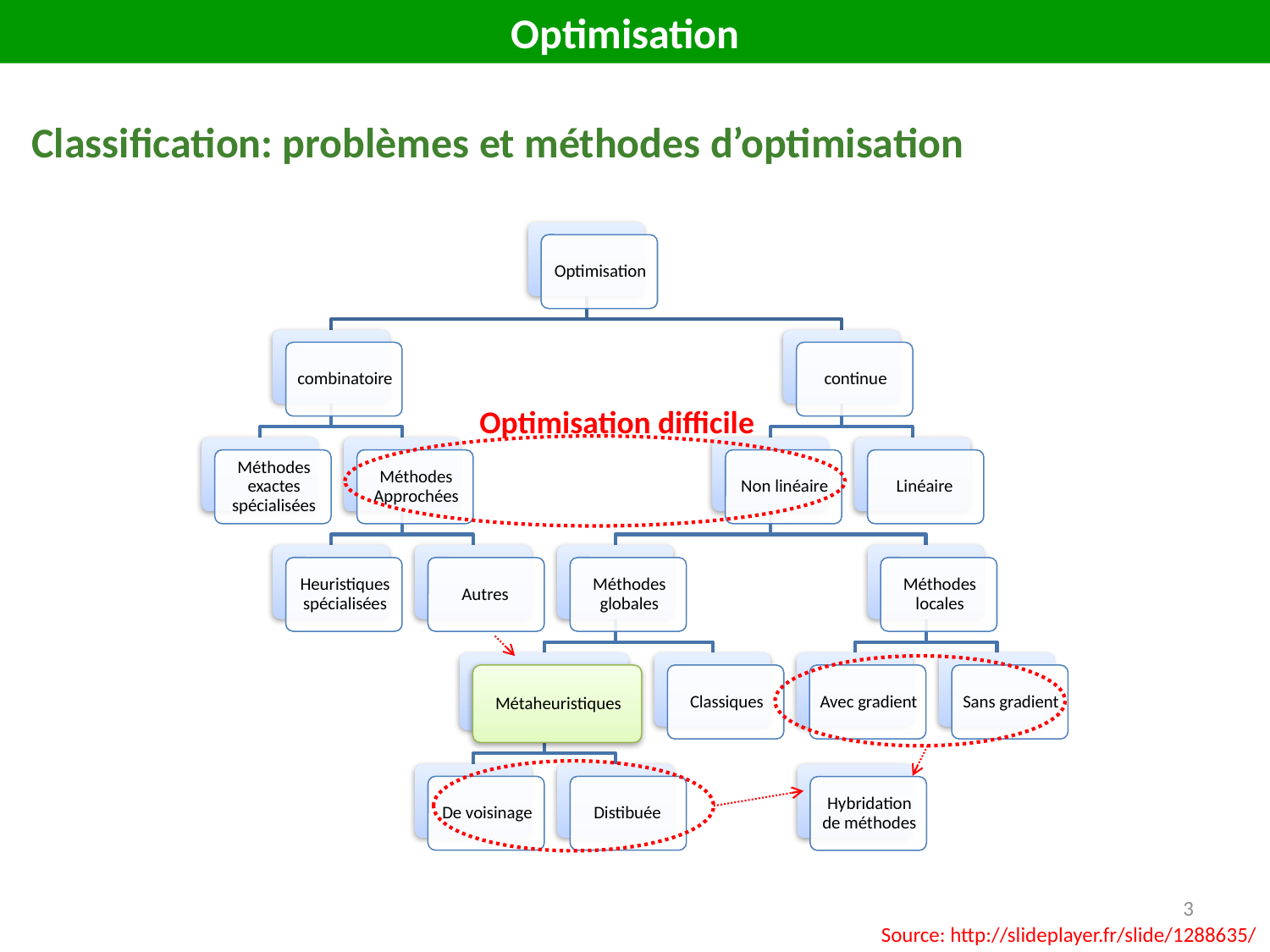

Optimisation
Classification: problèmes et méthodes d’optimisation
Optimisation
combinatoire
Méthodes exactes spécialisées
Méthodes Approchées
Heuristiques spécialisées
Autres
continue
Non linéaire
Méthodes globales
Métaheuristiques
De voisinage
Distibuée
Classiques
Méthodes locales
Avec gradient
Sans gradient
Linéaire
Hybridation de méthodes
Optimisation difficile

3
Source: http://slideplayer.fr/slide/1288635/